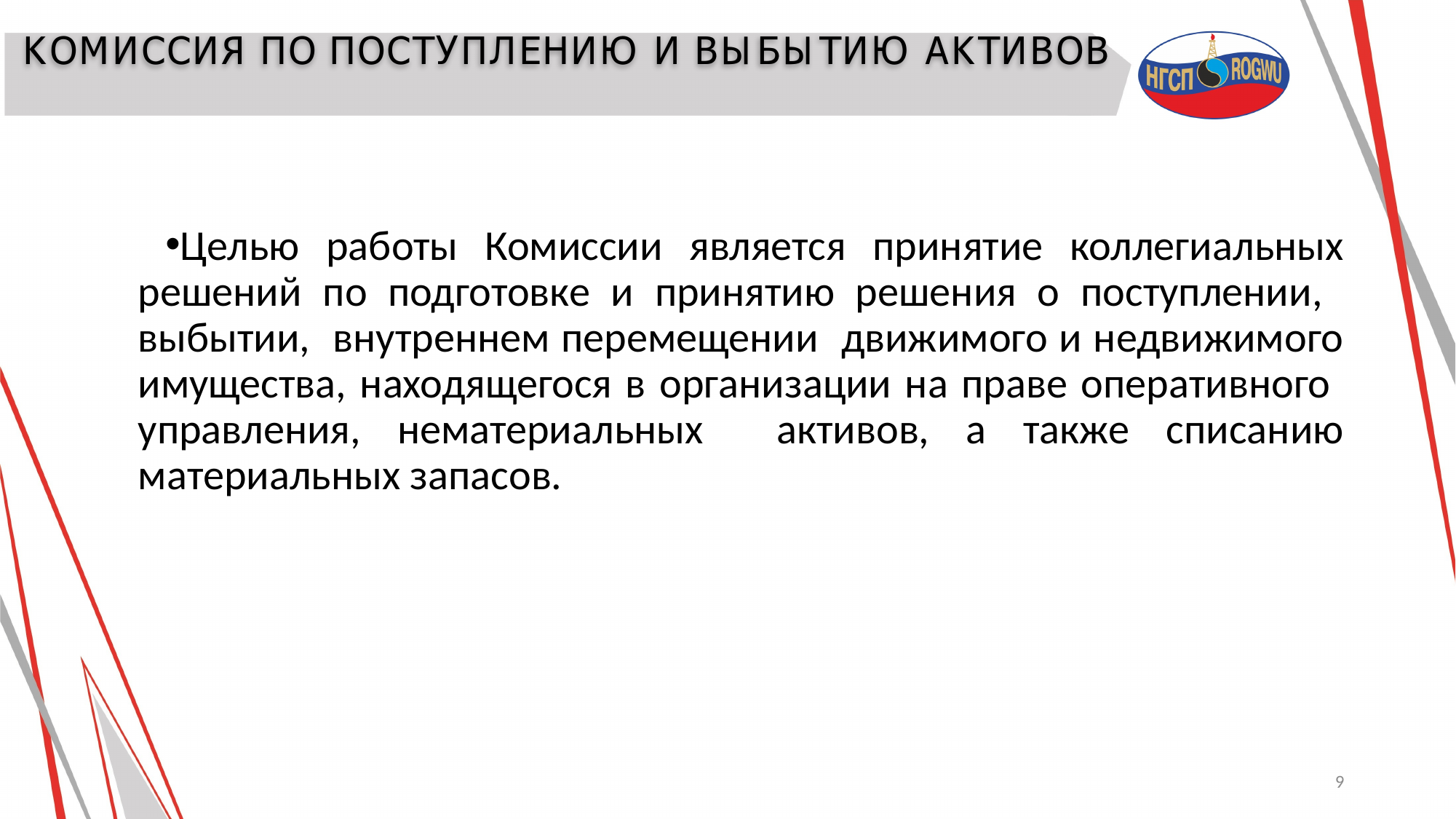

# КОМИССИЯ ПО ПОСТУПЛЕНИЮ И ВЫБЫТИЮ АКТИВОВ
Целью работы Комиссии является принятие коллегиальных решений по подготовке и принятию решения о поступлении,  выбытии,  внутреннем перемещении  движимого и недвижимого имущества, находящегося в организации на праве оперативного  управления, нематериальных  активов, а также списанию материальных запасов.
9